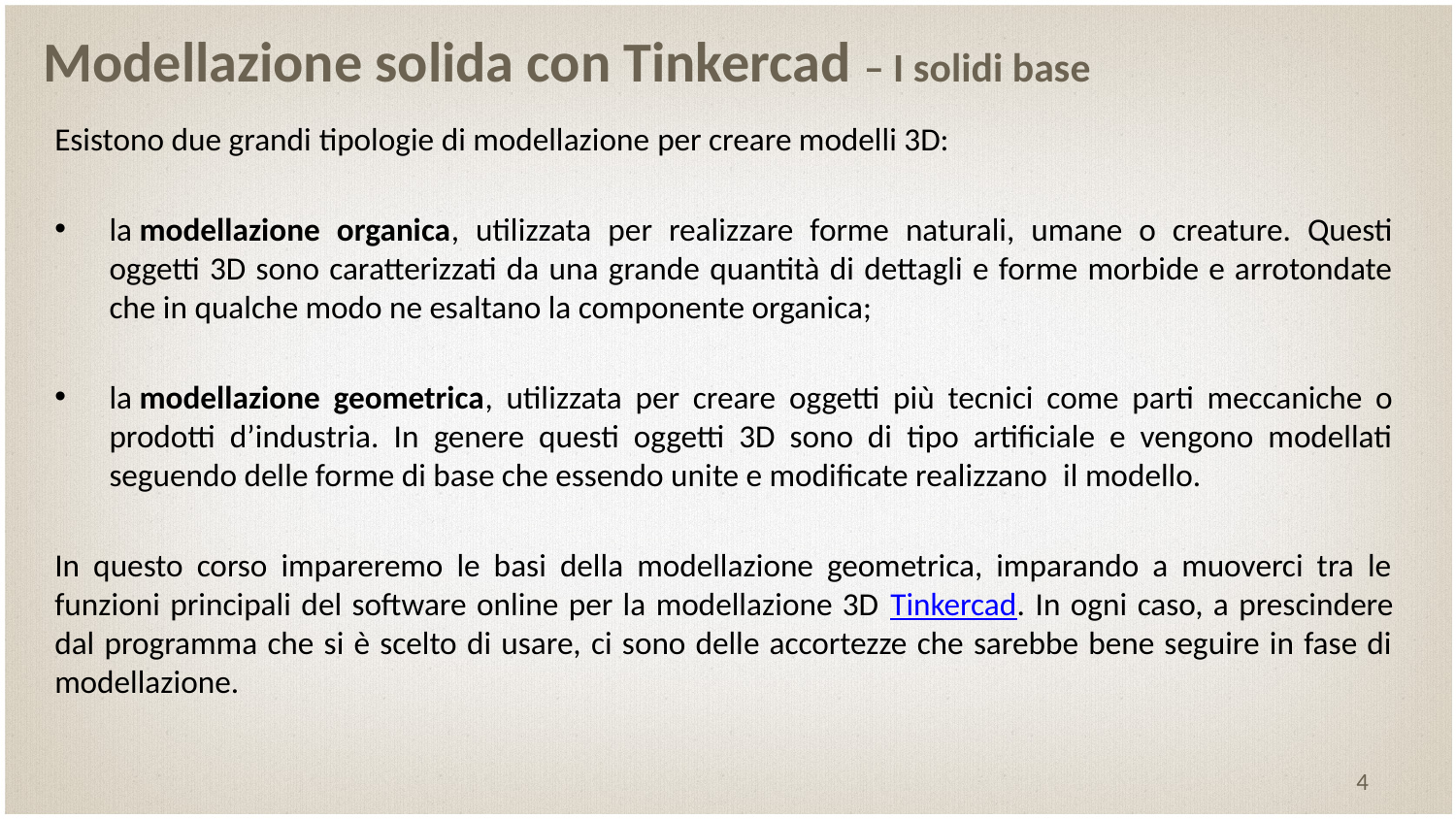

# Modellazione solida con Tinkercad – I solidi base
Esistono due grandi tipologie di modellazione per creare modelli 3D:

la modellazione organica, utilizzata per realizzare forme naturali, umane o creature. Questi oggetti 3D sono caratterizzati da una grande quantità di dettagli e forme morbide e arrotondate che in qualche modo ne esaltano la componente organica;

la modellazione geometrica, utilizzata per creare oggetti più tecnici come parti meccaniche o prodotti d’industria. In genere questi oggetti 3D sono di tipo artificiale e vengono modellati seguendo delle forme di base che essendo unite e modificate realizzano  il modello.

In questo corso impareremo le basi della modellazione geometrica, imparando a muoverci tra le funzioni principali del software online per la modellazione 3D Tinkercad. In ogni caso, a prescindere dal programma che si è scelto di usare, ci sono delle accortezze che sarebbe bene seguire in fase di modellazione.

4